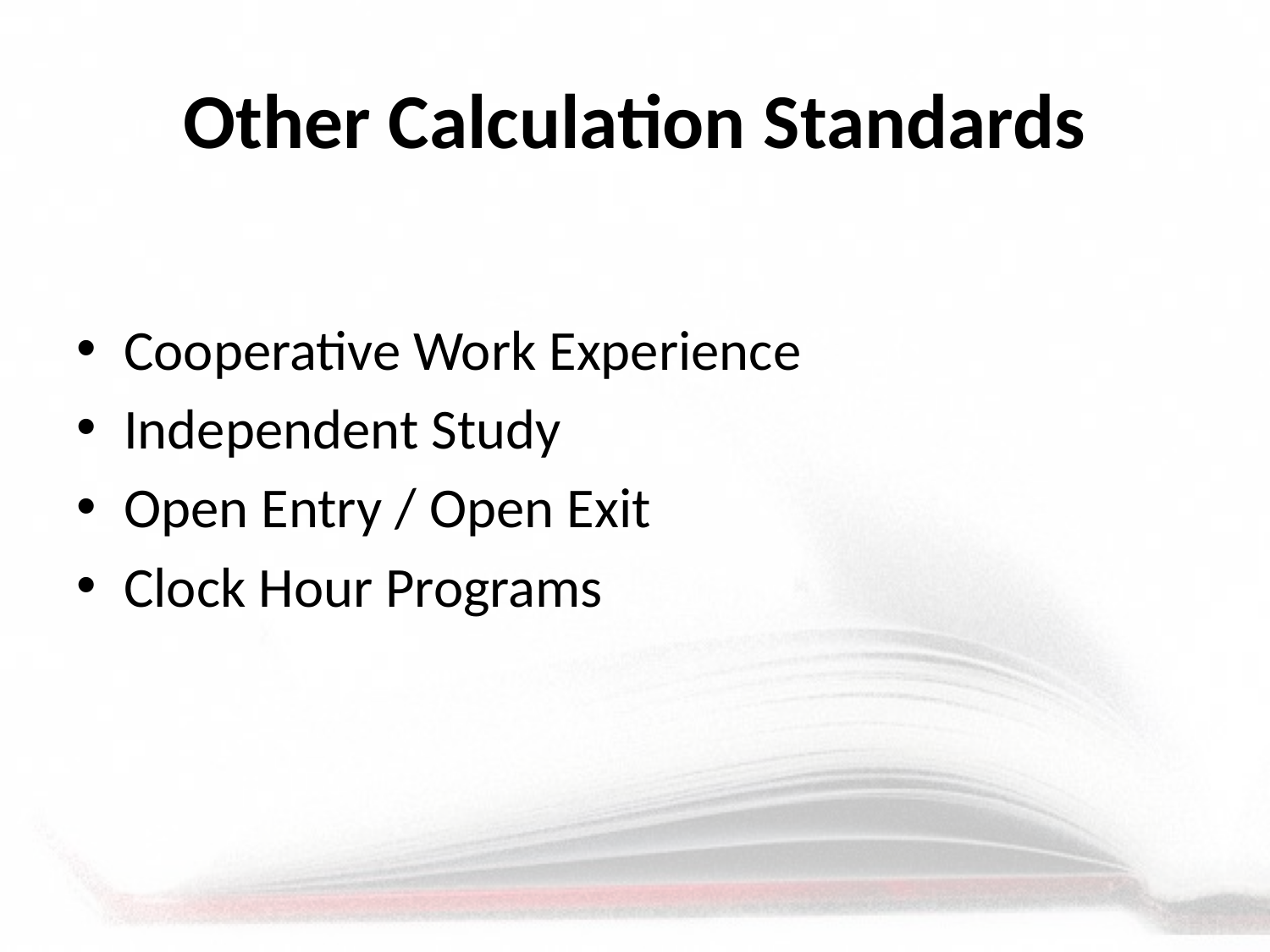

# Other Calculation Standards
Cooperative Work Experience
Independent Study
Open Entry / Open Exit
Clock Hour Programs